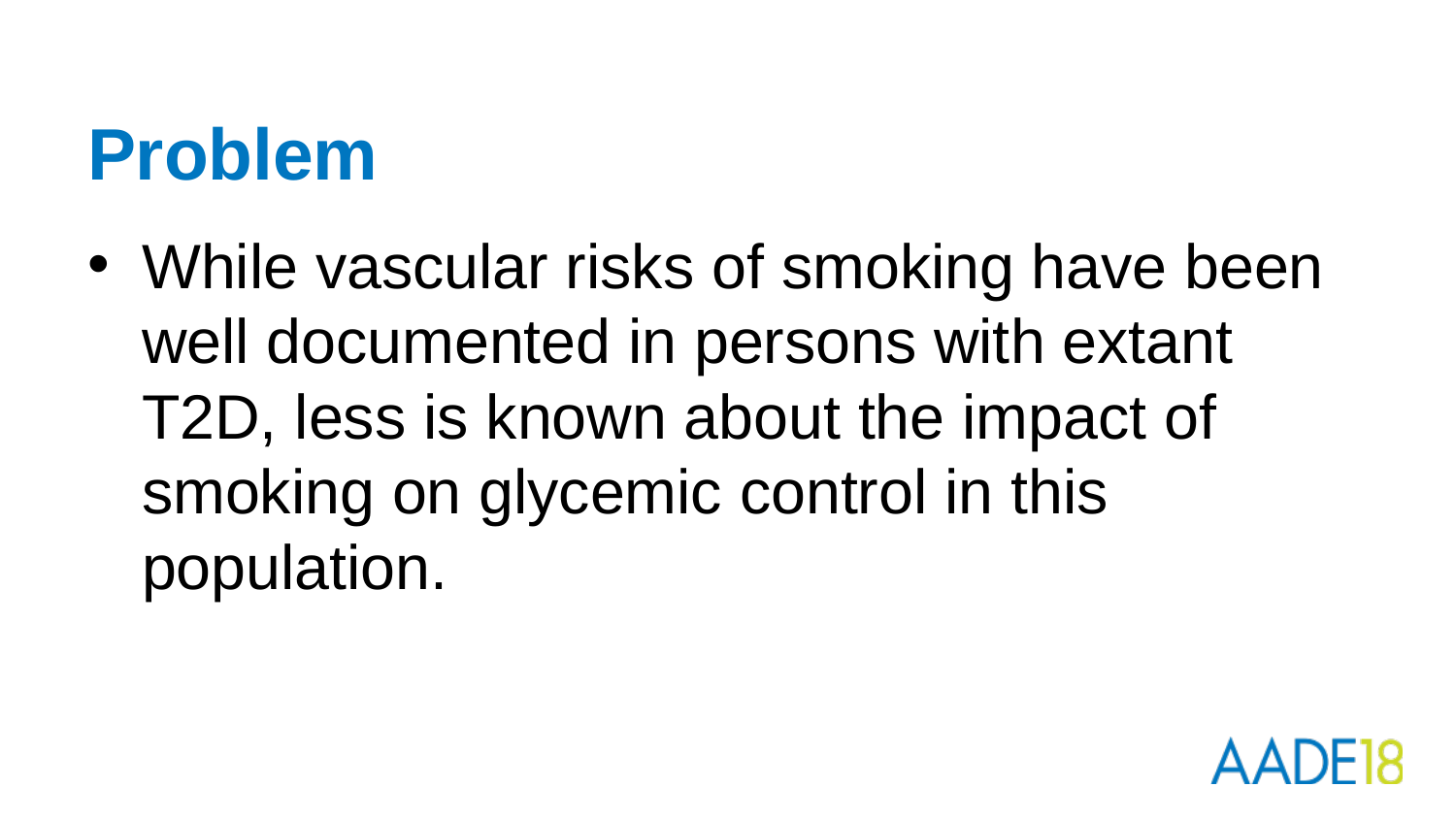

# Problem
While vascular risks of smoking have been well documented in persons with extant T2D, less is known about the impact of smoking on glycemic control in this population.